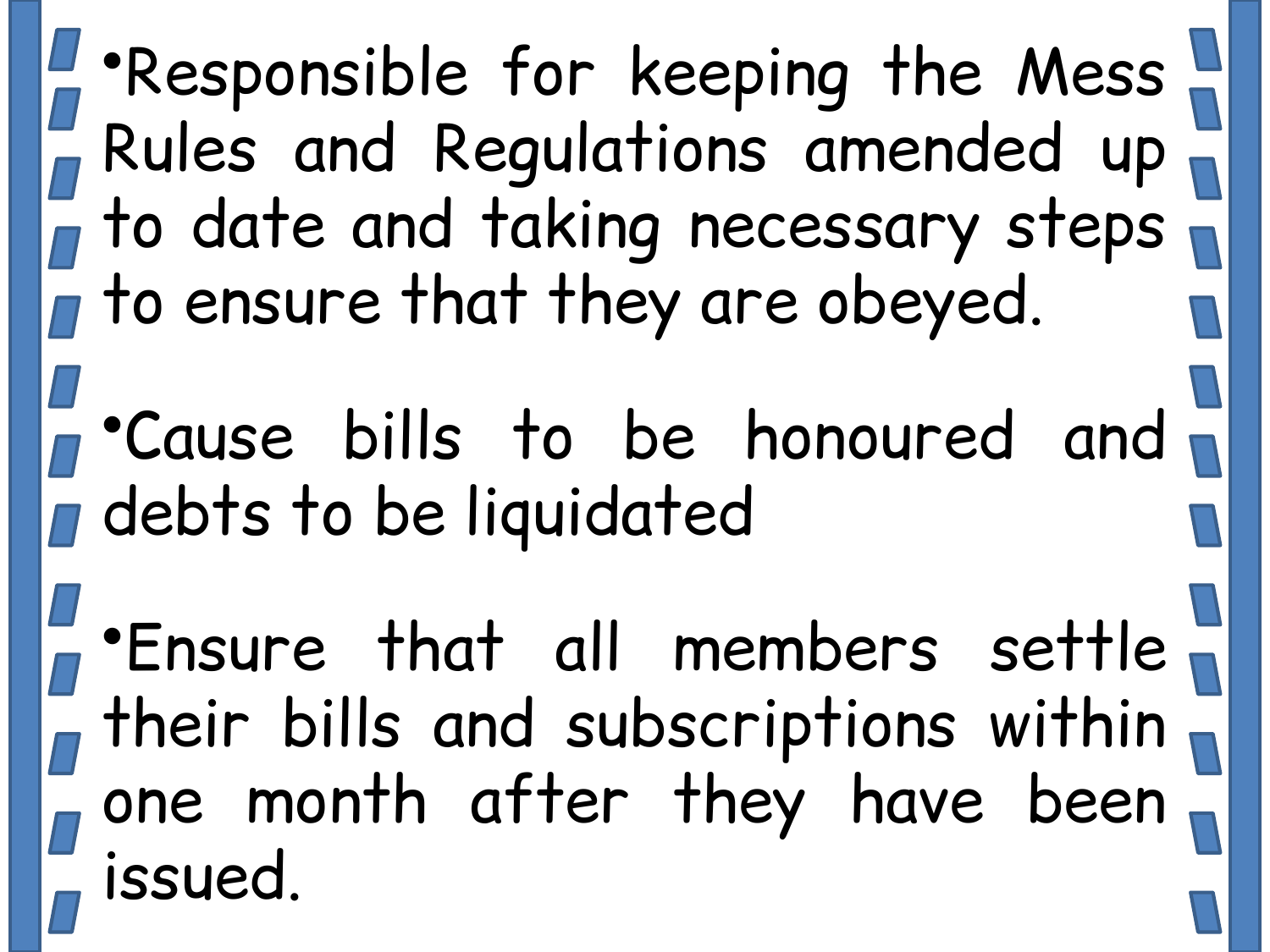

Responsible for keeping the Mess Rules and Regulations amended up to date and taking necessary steps to ensure that they are obeyed.

Cause bills to be honoured and debts to be liquidated

Ensure that all members settle their bills and subscriptions within one month after they have been issued.